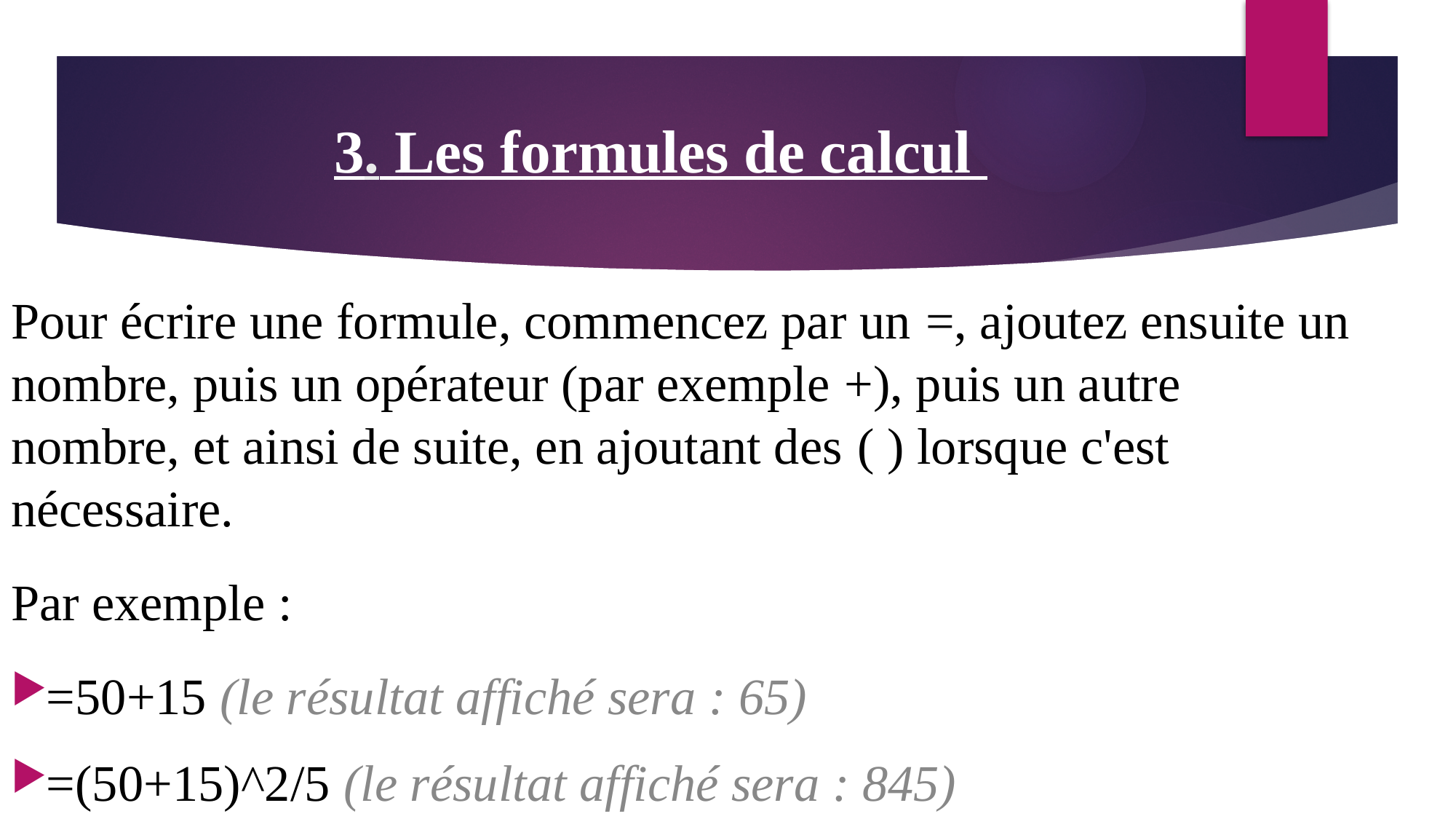

# 3. Les formules de calcul
Pour écrire une formule, commencez par un =, ajoutez ensuite un nombre, puis un opérateur (par exemple +), puis un autre nombre, et ainsi de suite, en ajoutant des ( ) lorsque c'est nécessaire.
Par exemple :
=50+15 (le résultat affiché sera : 65)
=(50+15)^2/5 (le résultat affiché sera : 845)